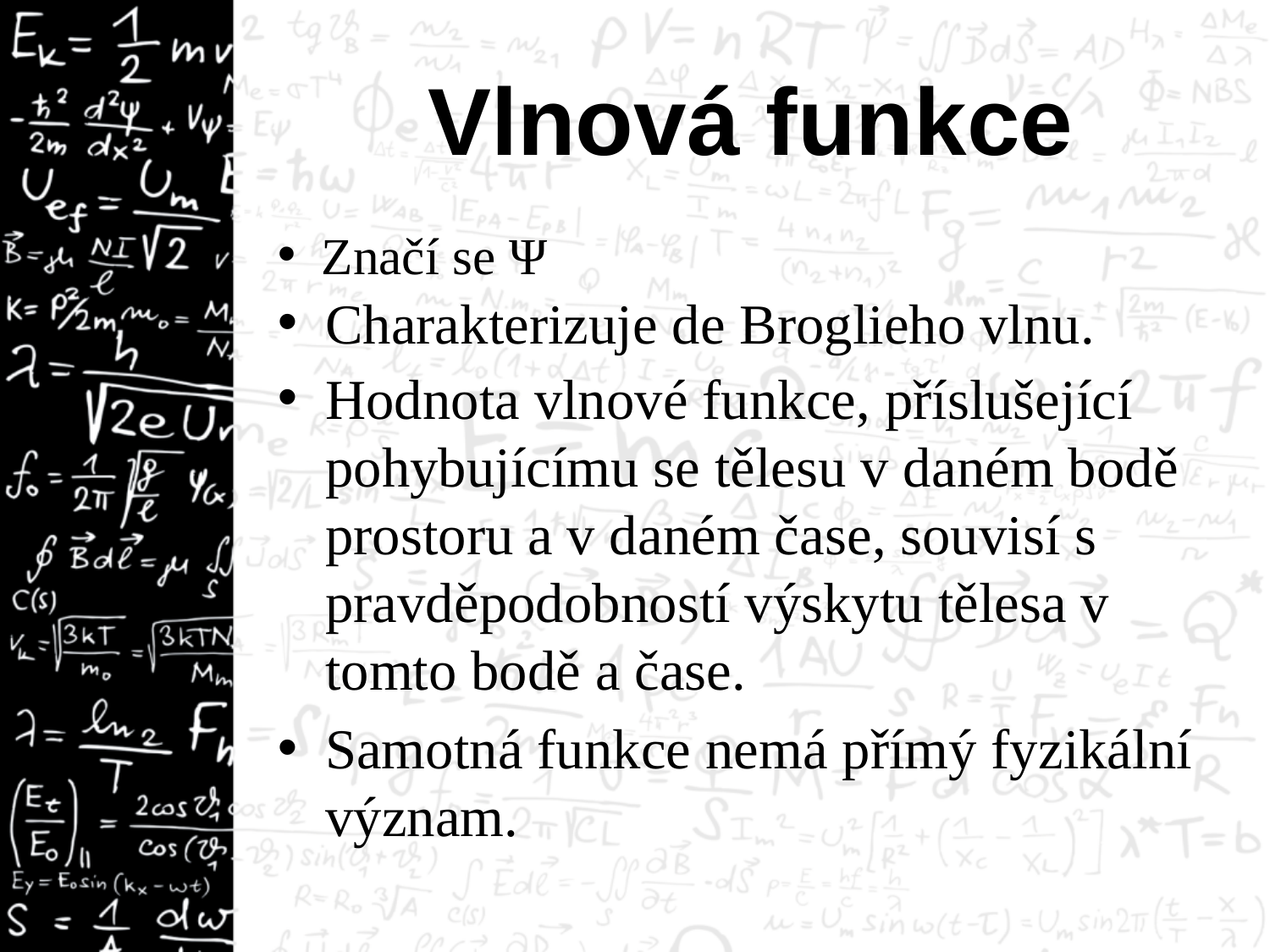

# Vlnová funkce
Značí se Ψ
Charakterizuje de Broglieho vlnu.
Hodnota vlnové funkce, příslušející pohybujícímu se tělesu v daném bodě prostoru a v daném čase, souvisí s pravděpodobností výskytu tělesa v tomto bodě a čase.
Samotná funkce nemá přímý fyzikální význam.